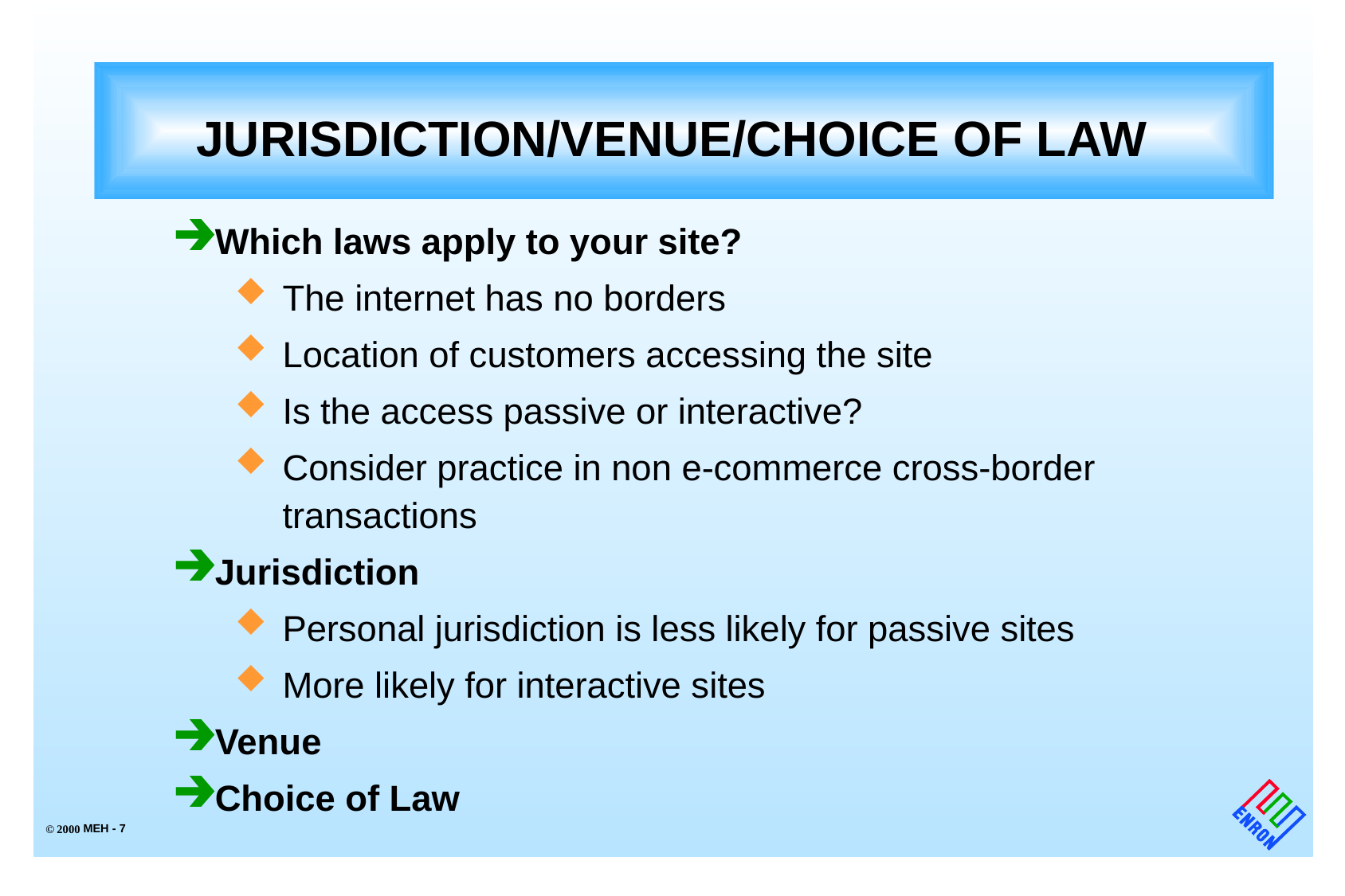

# JURISDICTION/VENUE/CHOICE OF LAW

Which laws apply to your site?
The internet has no borders
Location of customers accessing the site
Is the access passive or interactive?
Consider practice in non e-commerce cross-border transactions
Jurisdiction
Personal jurisdiction is less likely for passive sites
More likely for interactive sites
Venue
Choice of Law